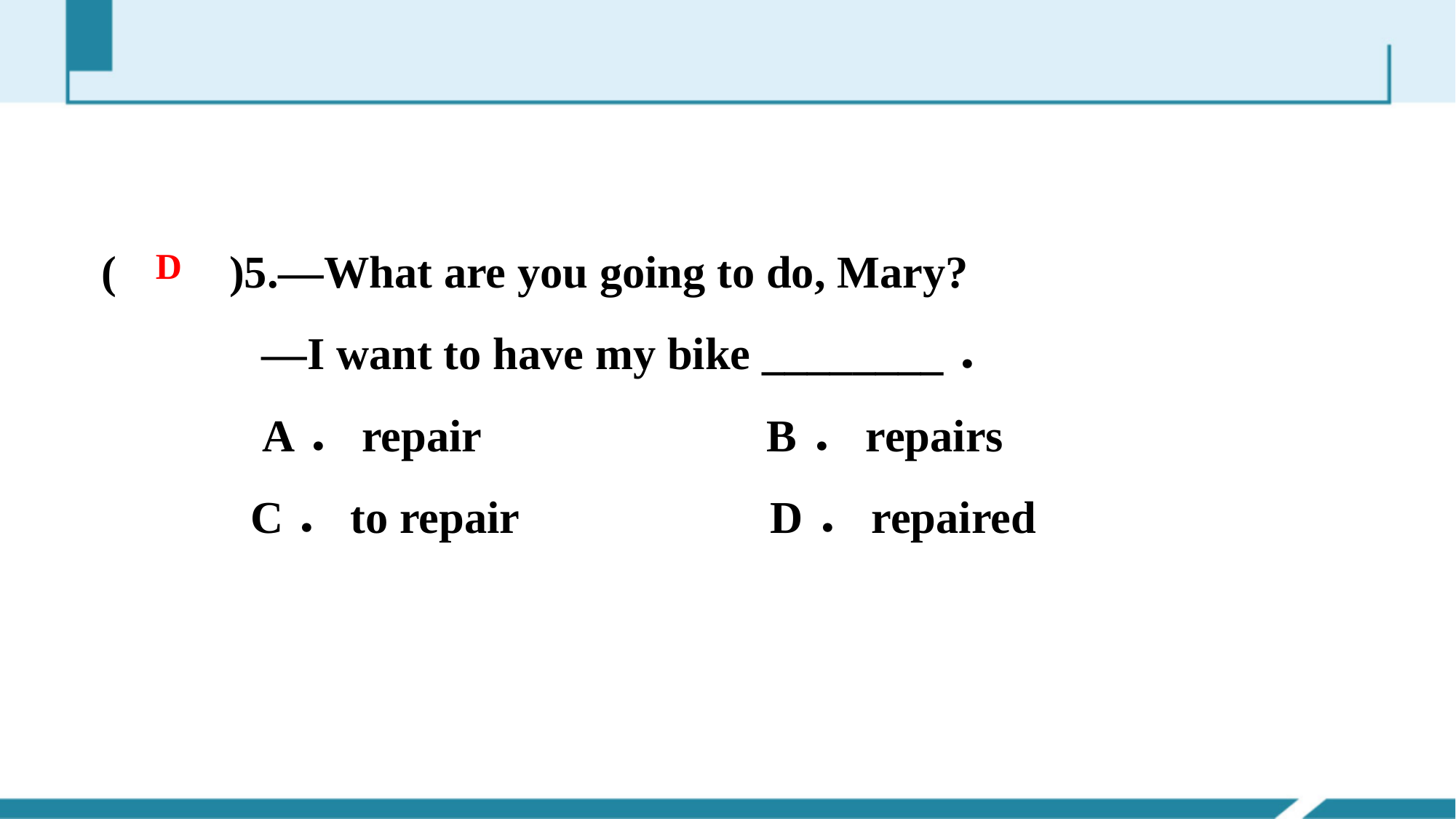

(　　)5.—What are you going to do, Mary?
               —I want to have my bike ________．
               A．repair                         B．repairs
              C．to repair                      D．repaired
D